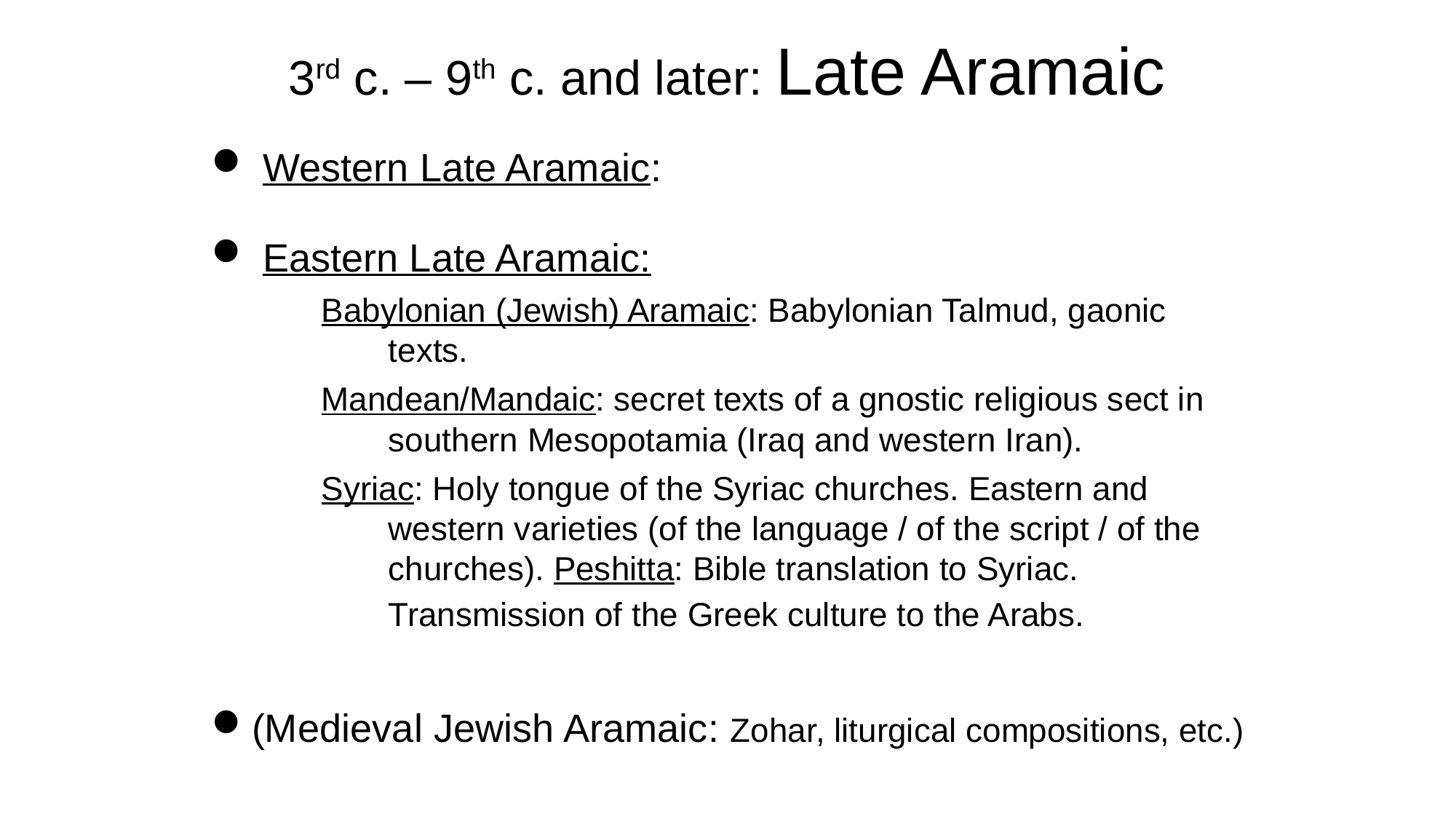

3rd c. – 9th c. and later: Late Aramaic
 Western Late Aramaic:

 Eastern Late Aramaic:
Babylonian (Jewish) Aramaic: Babylonian Talmud, gaonic texts.
Mandean/Mandaic: secret texts of a gnostic religious sect in southern Mesopotamia (Iraq and western Iran).
Syriac: Holy tongue of the Syriac churches. Eastern and western varieties (of the language / of the script / of the churches). Peshitta: Bible translation to Syriac. Transmission of the Greek culture to the Arabs.

(Medieval Jewish Aramaic: Zohar, liturgical compositions, etc.)